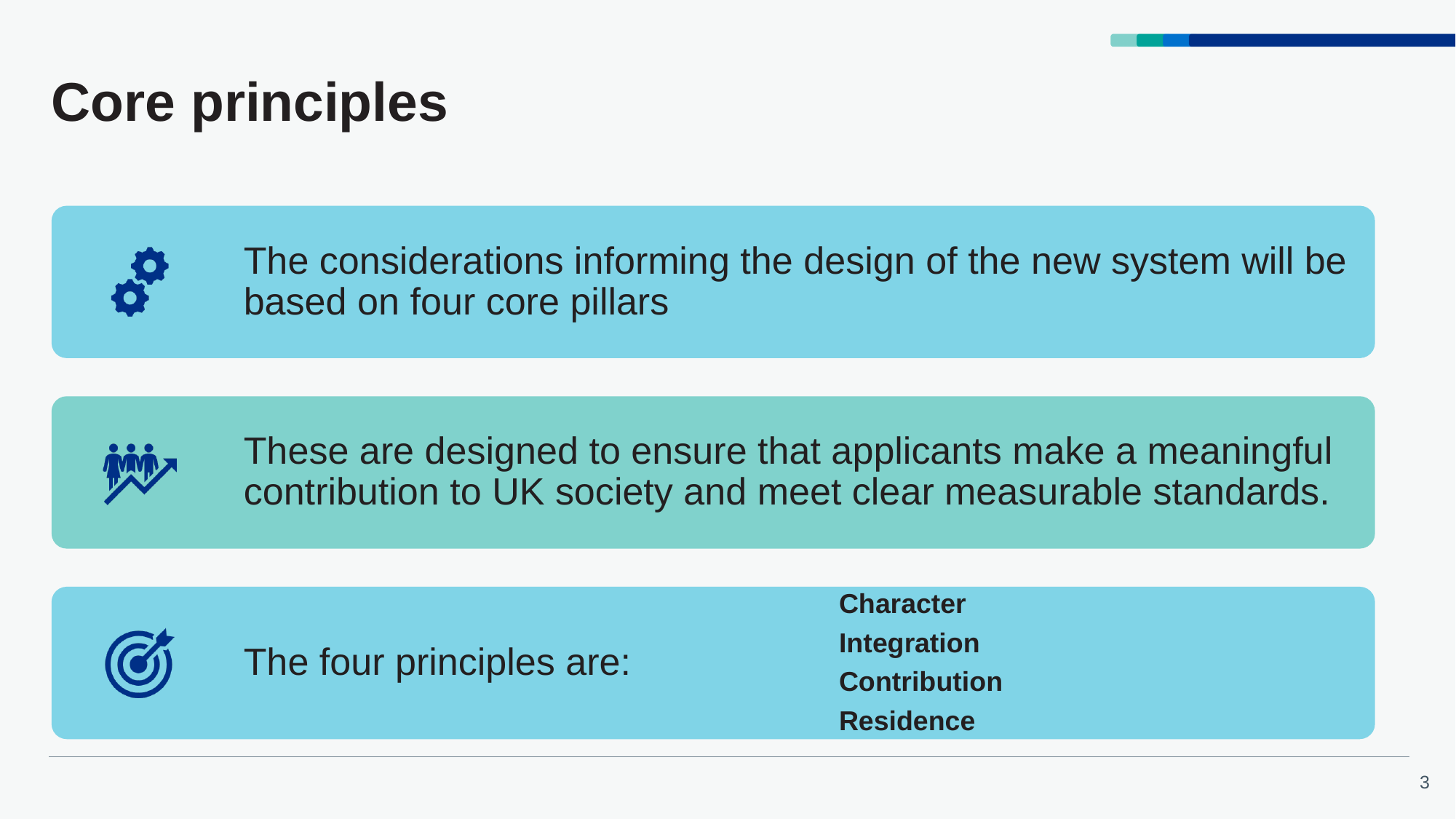

# Core principles
The considerations informing the design of the new system will be based on four core pillars
These are designed to ensure that applicants make a meaningful contribution to UK society and meet clear measurable standards.
The four principles are:
Character
Integration
Contribution
Residence